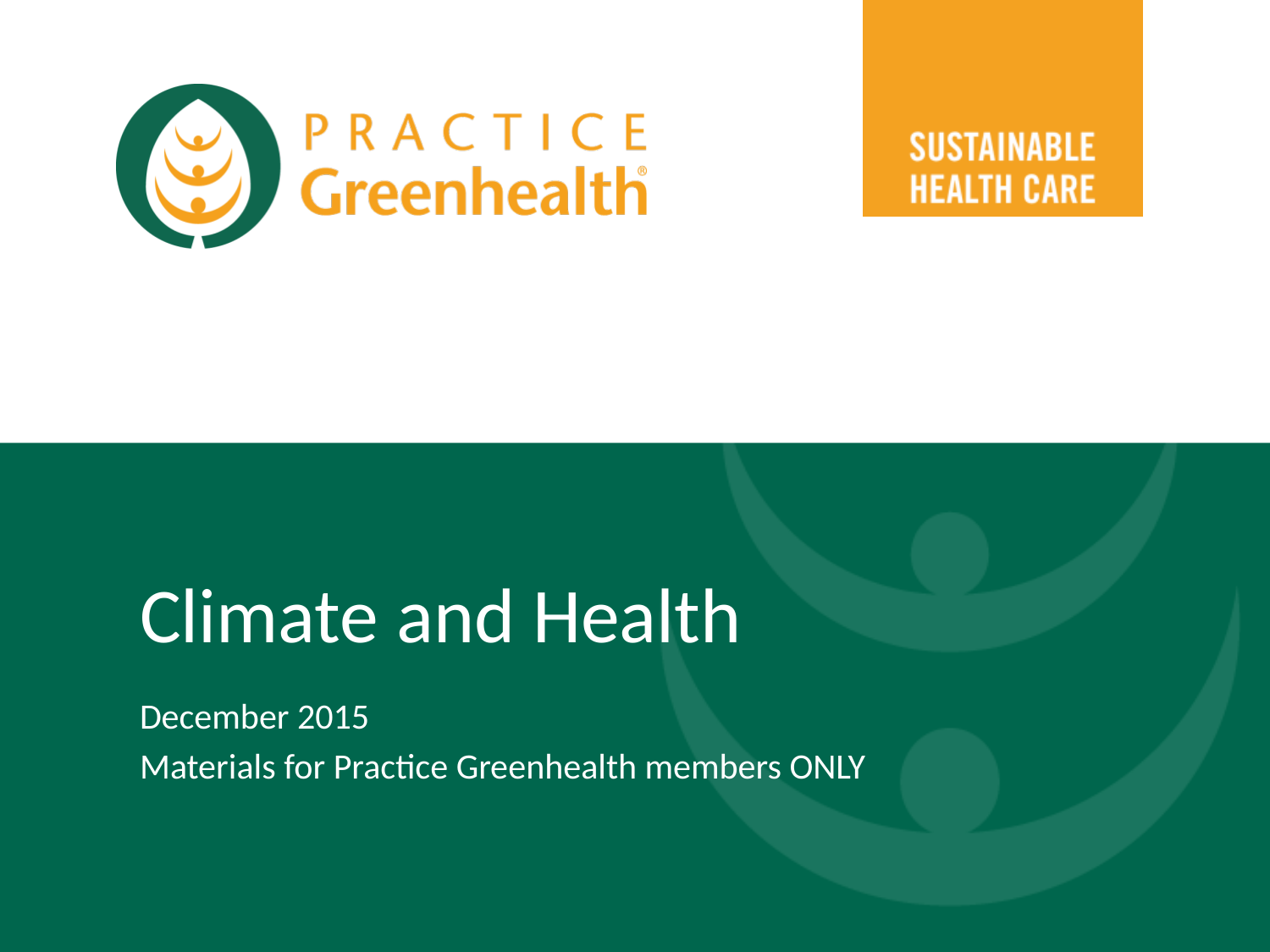

# Climate and Health
December 2015
Materials for Practice Greenhealth members ONLY